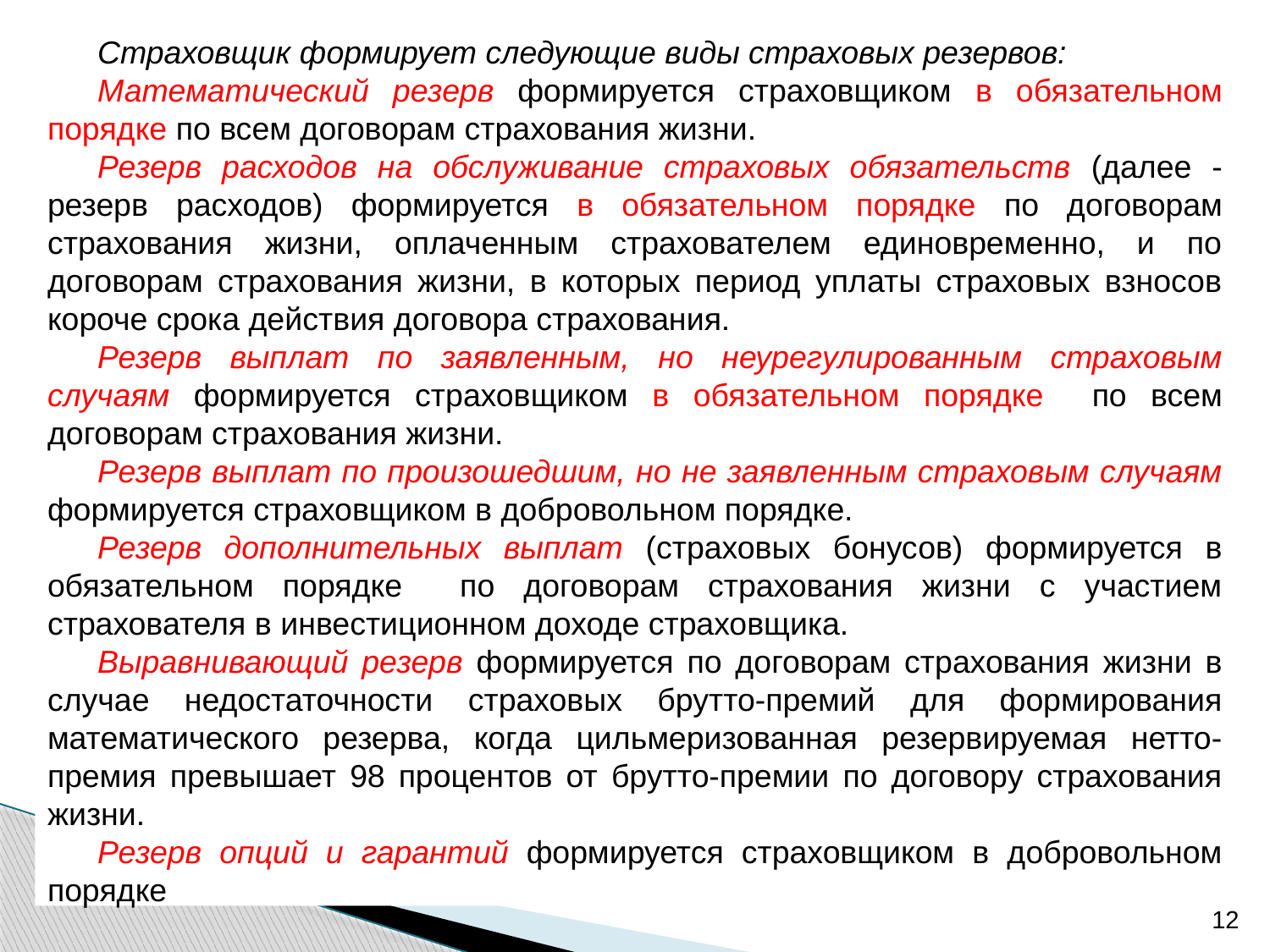

Страховщик формирует следующие виды страховых резервов:
Математический резерв формируется страховщиком в обязательном порядке по всем договорам страхования жизни.
Резерв расходов на обслуживание страховых обязательств (далее - резерв расходов) формируется в обязательном порядке по договорам страхования жизни, оплаченным страхователем единовременно, и по договорам страхования жизни, в которых период уплаты страховых взносов короче срока действия договора страхования.
Резерв выплат по заявленным, но неурегулированным страховым случаям формируется страховщиком в обязательном порядке  по всем договорам страхования жизни.
Резерв выплат по произошедшим, но не заявленным страховым случаям формируется страховщиком в добровольном порядке.
Резерв дополнительных выплат (страховых бонусов) формируется в обязательном порядке  по договорам страхования жизни с участием страхователя в инвестиционном доходе страховщика.
Выравнивающий резерв формируется по договорам страхования жизни в случае недостаточности страховых брутто-премий для формирования математического резерва, когда цильмеризованная резервируемая нетто-премия превышает 98 процентов от брутто-премии по договору страхования жизни.
Резерв опций и гарантий формируется страховщиком в добровольном порядке
12